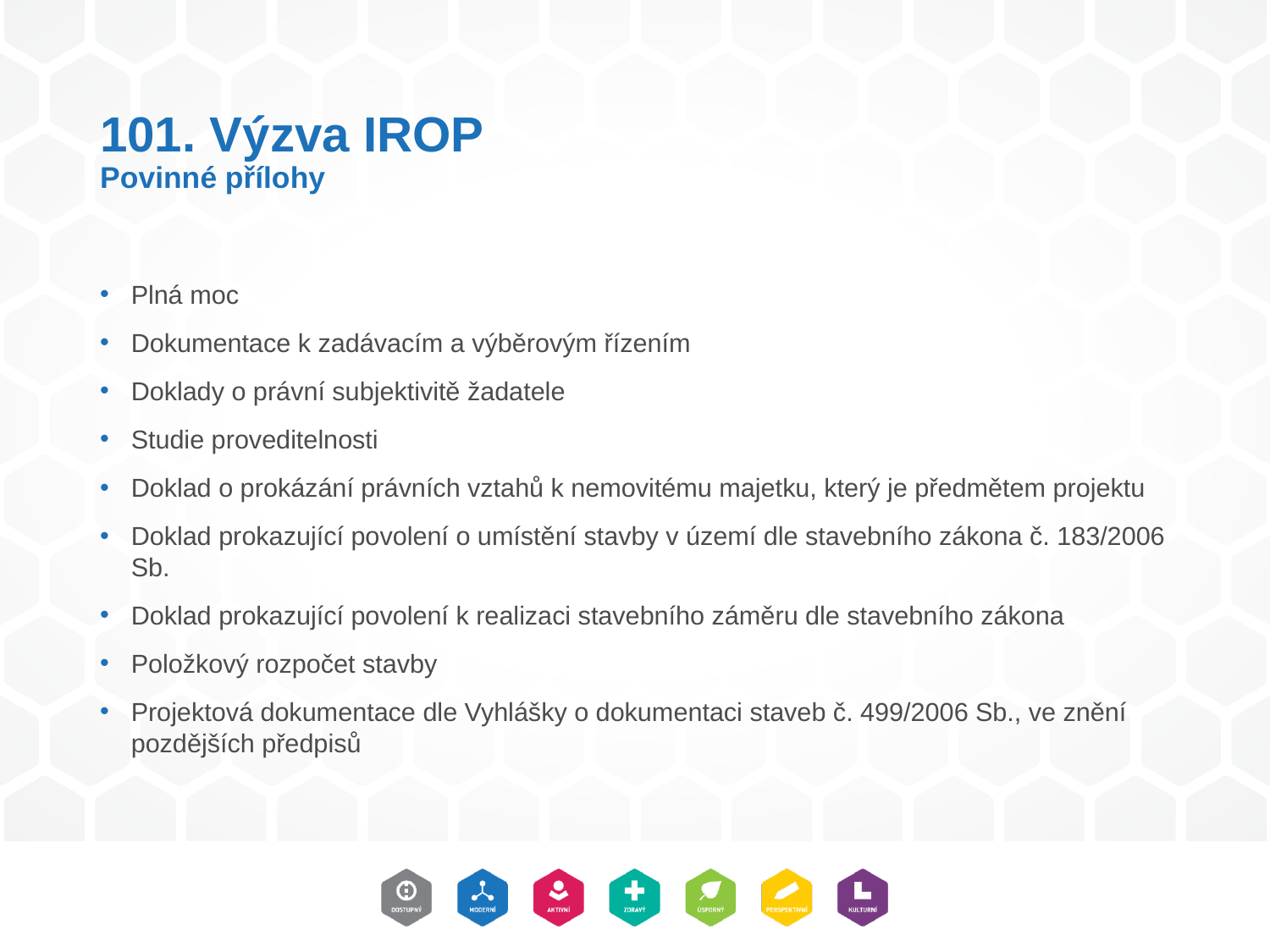

# 101. Výzva IROP Povinné přílohy
Plná moc
Dokumentace k zadávacím a výběrovým řízením
Doklady o právní subjektivitě žadatele
Studie proveditelnosti
Doklad o prokázání právních vztahů k nemovitému majetku, který je předmětem projektu
Doklad prokazující povolení o umístění stavby v území dle stavebního zákona č. 183/2006 Sb.
Doklad prokazující povolení k realizaci stavebního záměru dle stavebního zákona
Položkový rozpočet stavby
Projektová dokumentace dle Vyhlášky o dokumentaci staveb č. 499/2006 Sb., ve znění pozdějších předpisů